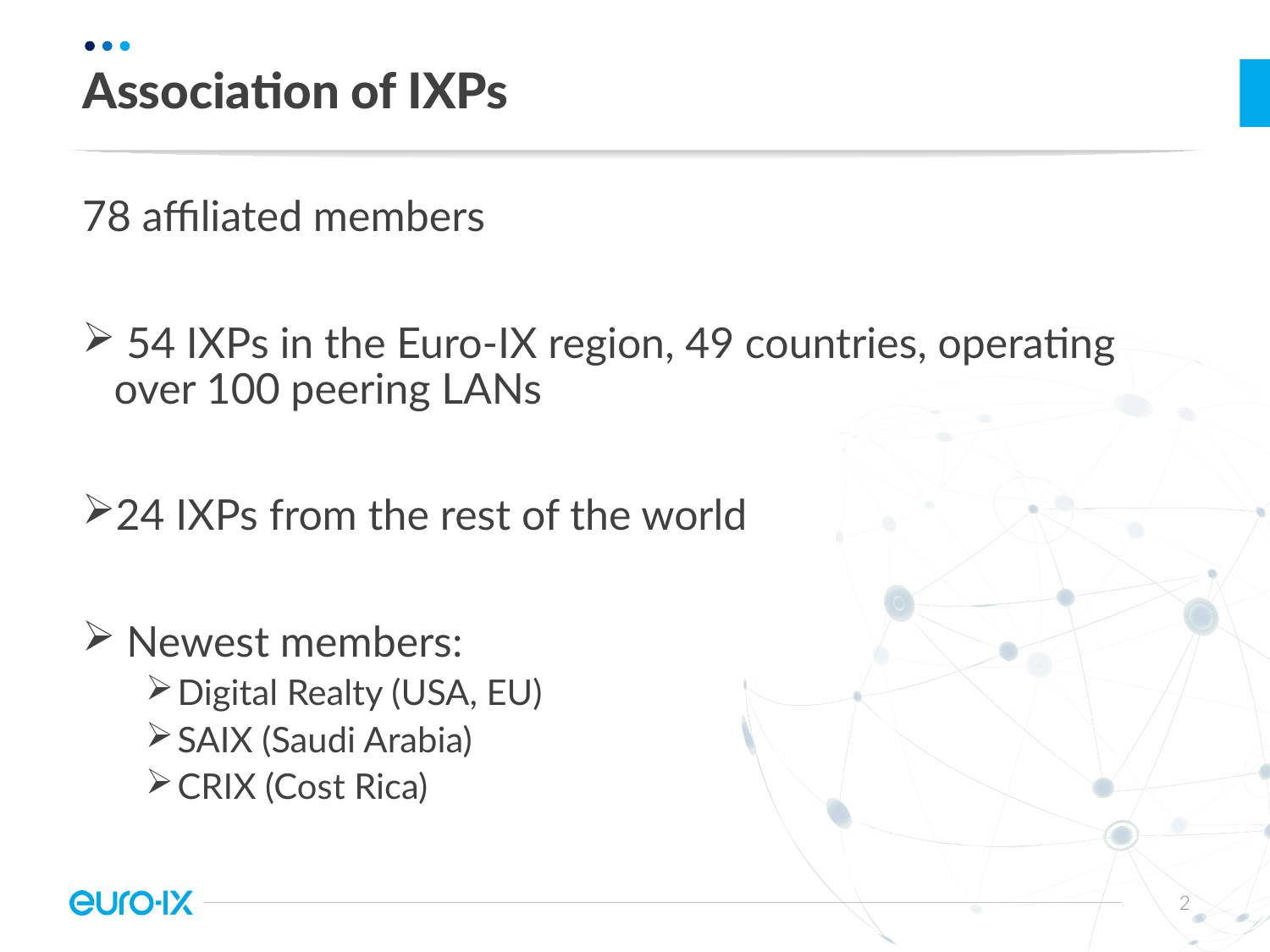

# Association of IXPs
78 affiliated members

 54 IXPs in the Euro-IX region, 49 countries, operating over 100 peering LANs

24 IXPs from the rest of the world

 Newest members:
Digital Realty (USA, EU)
SAIX (Saudi Arabia)
CRIX (Cost Rica)
2